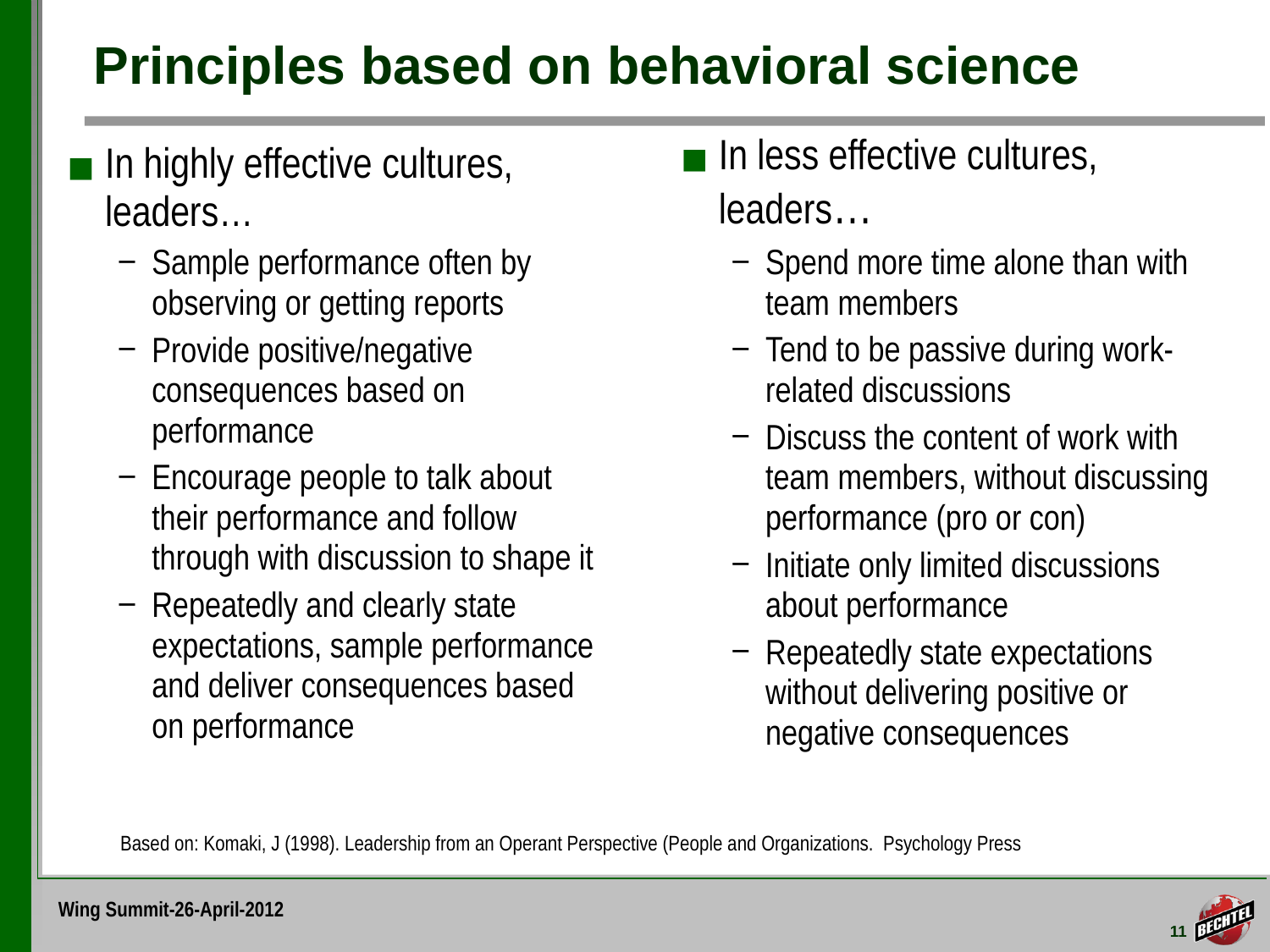

# Principles based on behavioral science
In less effective cultures, leaders…
Spend more time alone than with team members
Tend to be passive during work-related discussions
Discuss the content of work with team members, without discussing performance (pro or con)
Initiate only limited discussions about performance
Repeatedly state expectations without delivering positive or negative consequences

In highly effective cultures, leaders…
Sample performance often by observing or getting reports
Provide positive/negative consequences based on performance
Encourage people to talk about their performance and follow through with discussion to shape it
Repeatedly and clearly state expectations, sample performance and deliver consequences based on performance
Based on: Komaki, J (1998). Leadership from an Operant Perspective (People and Organizations.  Psychology Press